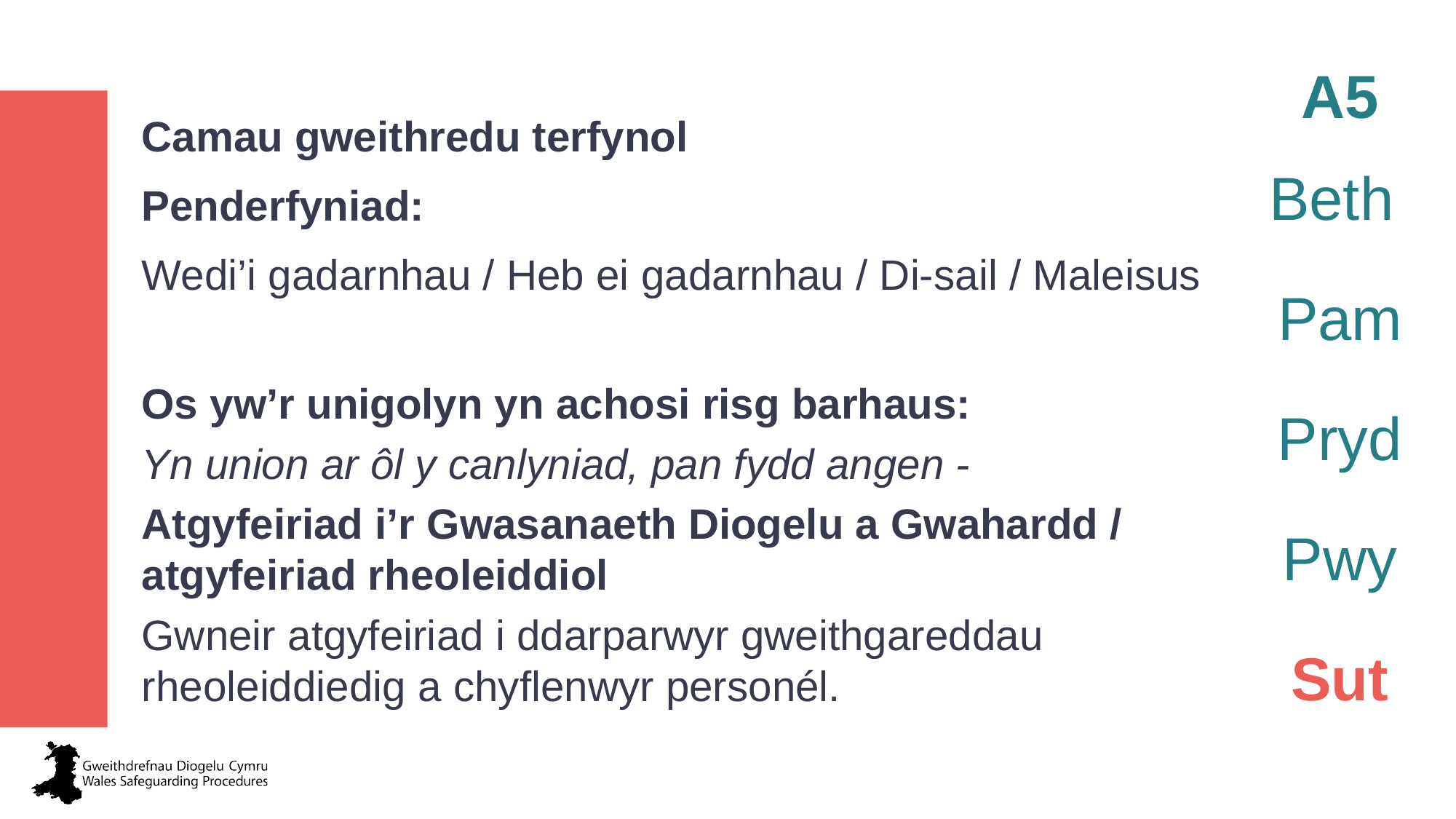

Camau gweithredu terfynol
Penderfyniad:
Wedi’i gadarnhau / Heb ei gadarnhau / Di-sail / Maleisus

Os yw’r unigolyn yn achosi risg barhaus:
Yn union ar ôl y canlyniad, pan fydd angen -
Atgyfeiriad i’r Gwasanaeth Diogelu a Gwahardd / atgyfeiriad rheoleiddiol
Gwneir atgyfeiriad i ddarparwyr gweithgareddau rheoleiddiedig a chyflenwyr personél.
A5
Beth
Pam
Pryd
Pwy
Sut